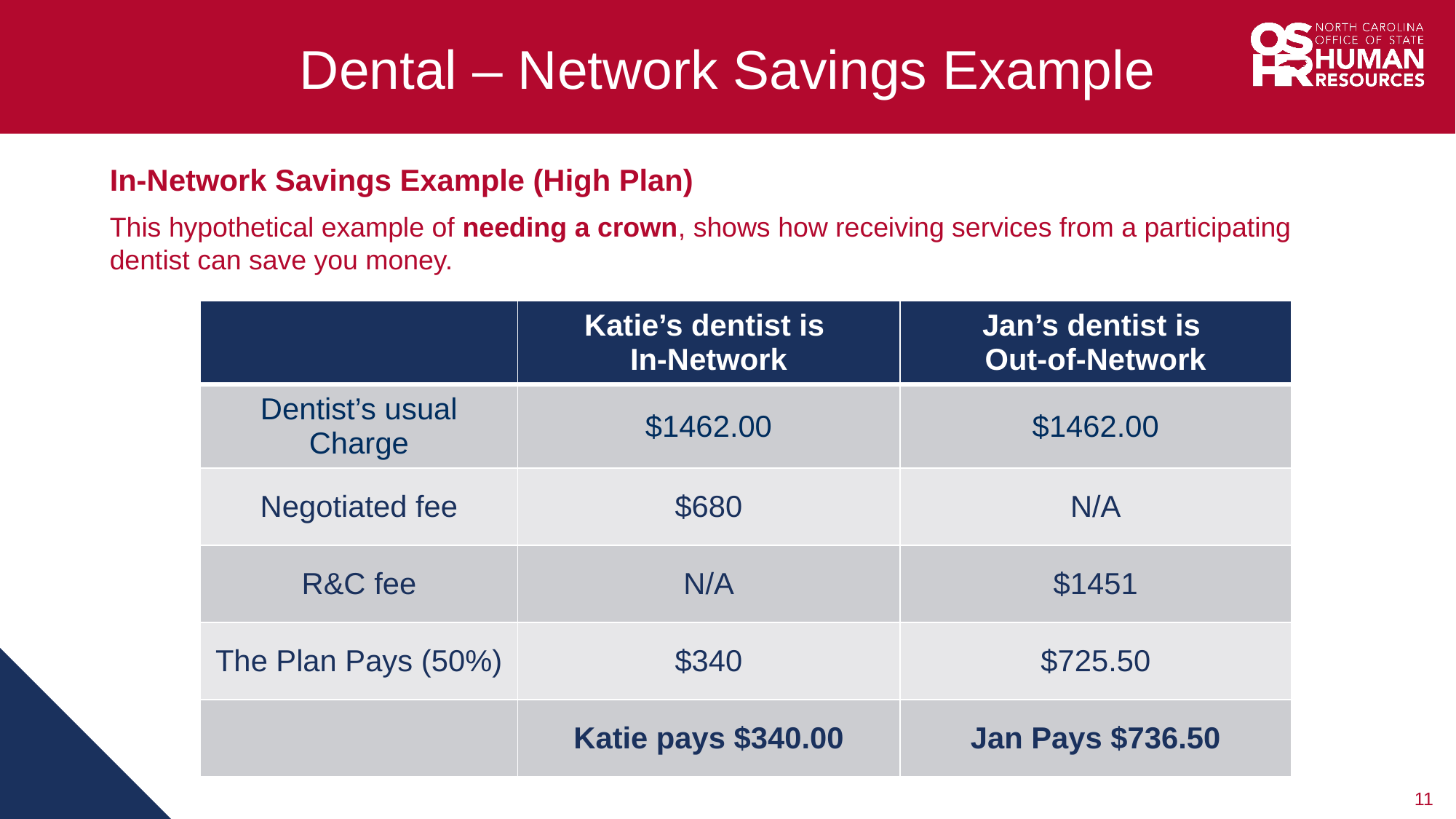

# Dental – Network Savings Example
In-Network Savings Example (High Plan)
This hypothetical example of needing a crown, shows how receiving services from a participating dentist can save you money.

|  | Katie’s dentist is In-Network | Jan’s dentist is Out-of-Network |
| --- | --- | --- |
| Dentist’s usual Charge | $1462.00 | $1462.00 |
| Negotiated fee | $680 | N/A |
| R&C fee | N/A | $1451 |
| The Plan Pays (50%) | $340 | $725.50 |
|  | Katie pays $340.00 | Jan Pays $736.50 |
11